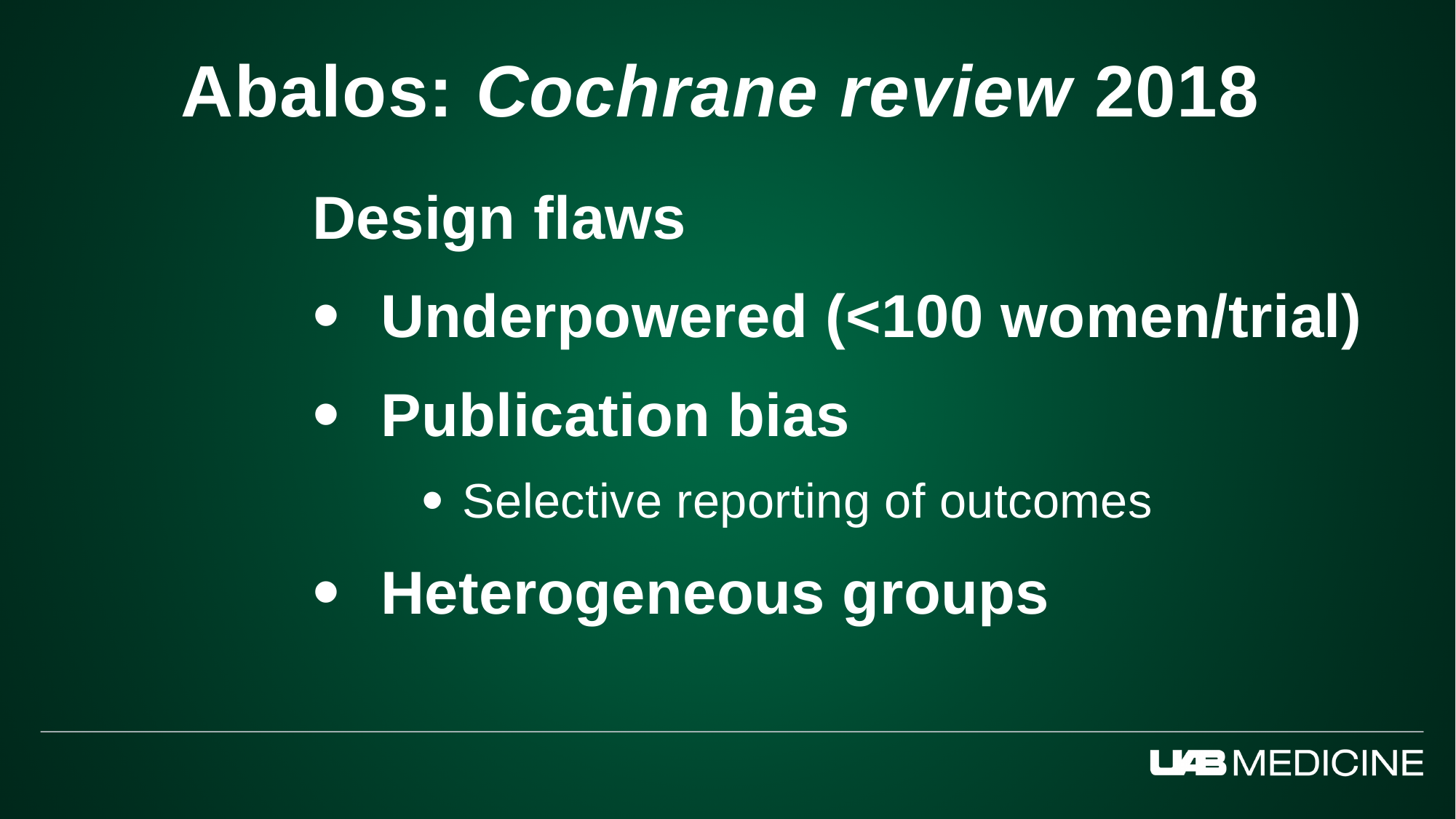

Abalos: Cochrane review 2018
Design flaws
Underpowered (<100 women/trial)
Publication bias
 Selective reporting of outcomes
Heterogeneous groups